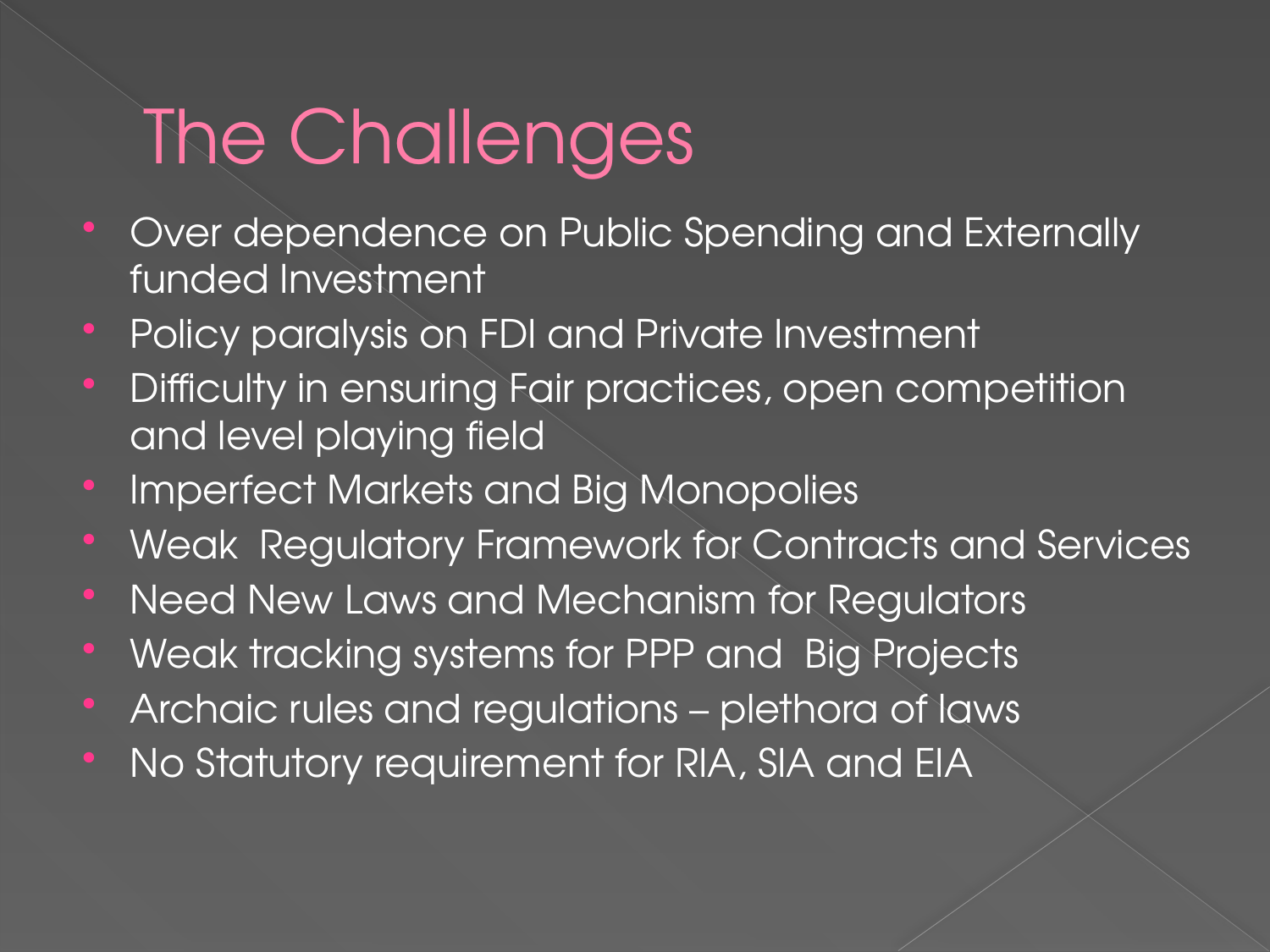

# The Challenges
Over dependence on Public Spending and Externally funded Investment
Policy paralysis on FDI and Private Investment
Difficulty in ensuring Fair practices, open competition  and level playing field
Imperfect Markets and Big Monopolies
Weak  Regulatory Framework for Contracts and Services
Need New Laws and Mechanism for Regulators
Weak tracking systems for PPP and  Big Projects
Archaic rules and regulations – plethora of laws
No Statutory requirement for RIA, SIA and EIA